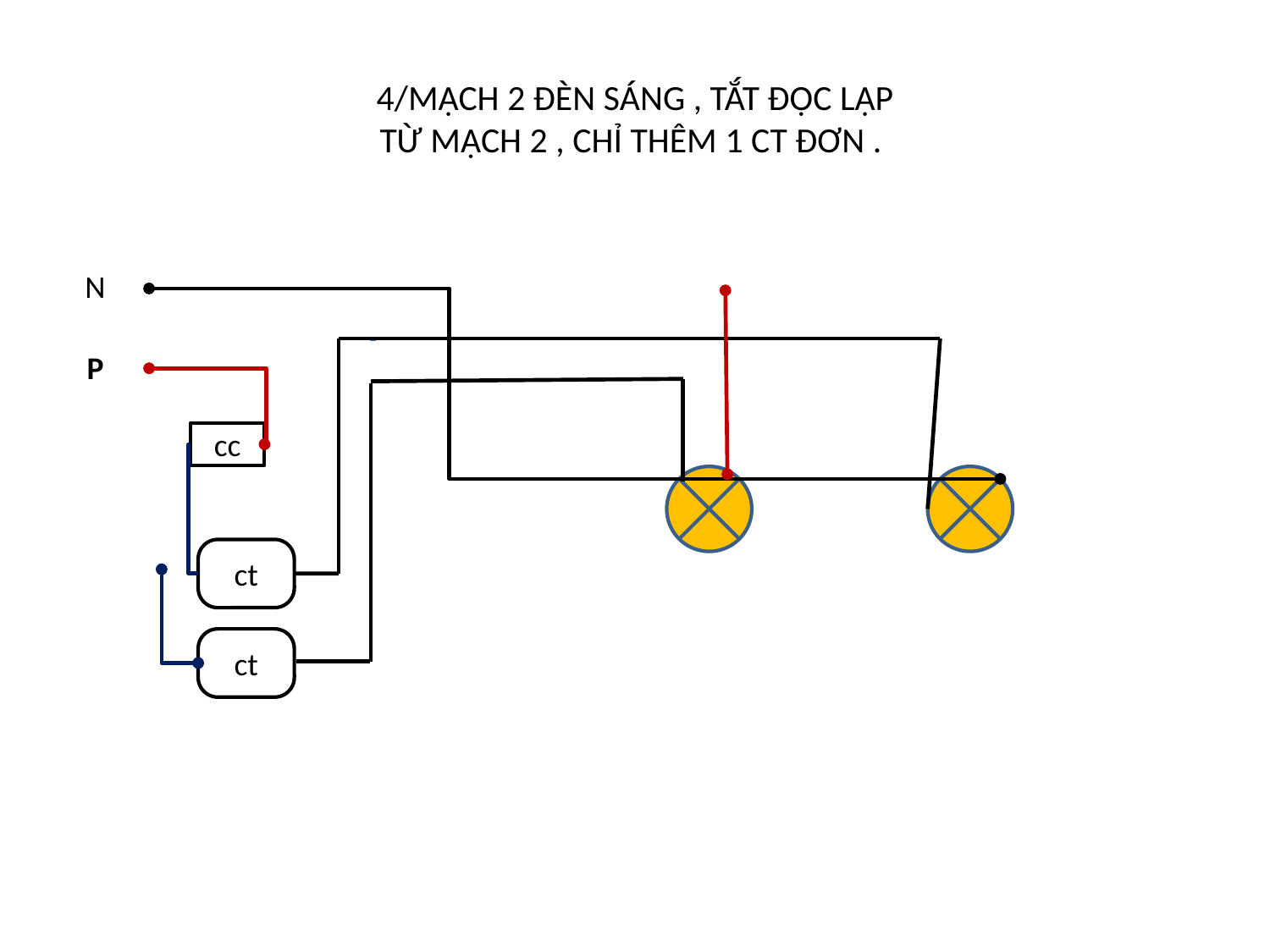

# 4/MẠCH 2 ĐÈN SÁNG , TẮT ĐỘC LẬP TỪ MẠCH 2 , CHỈ THÊM 1 CT ĐƠN .
NNNN
P
N

cc

ct
ct